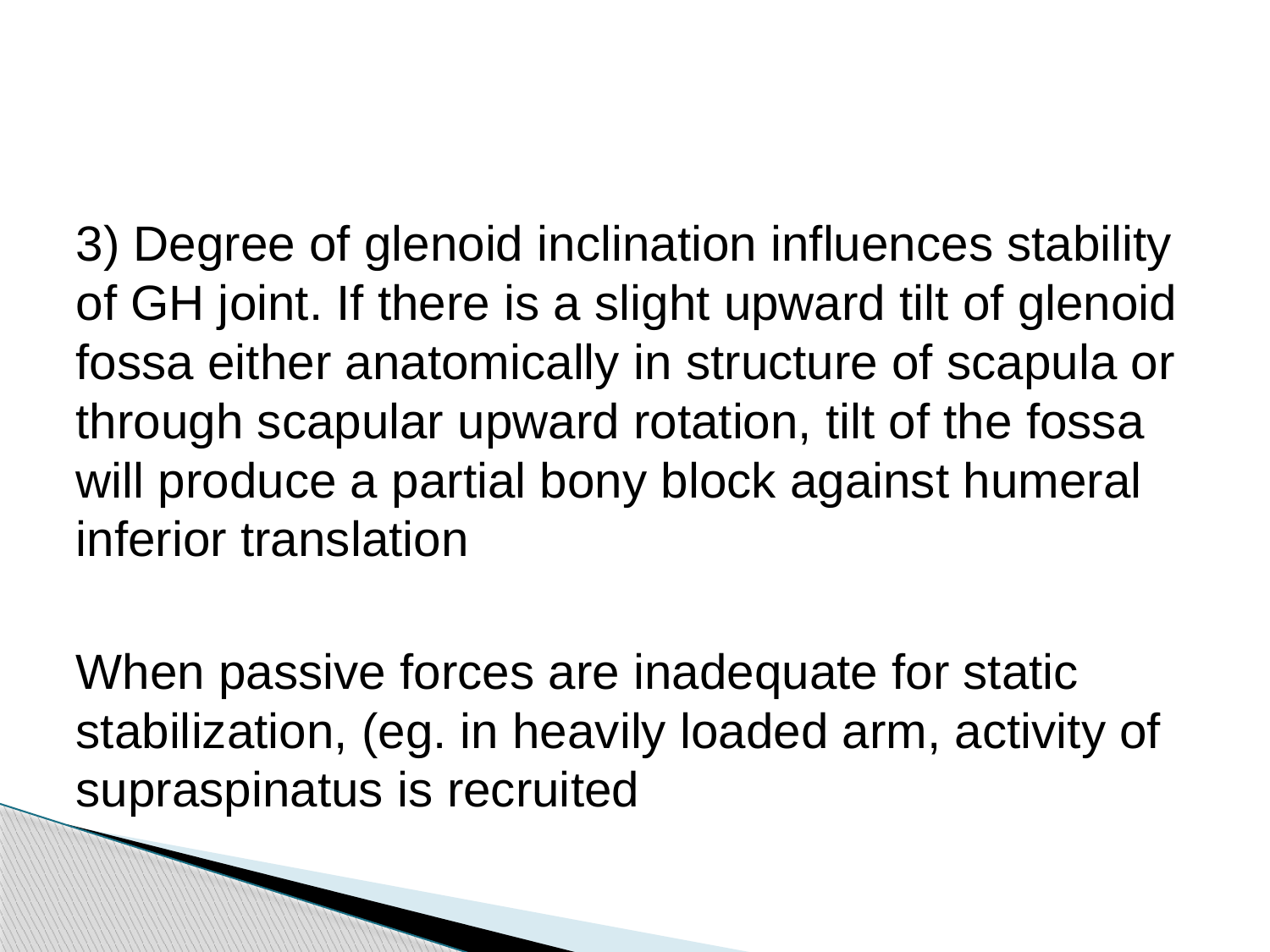

3) Degree of glenoid inclination influences stability of GH joint. If there is a slight upward tilt of glenoid fossa either anatomically in structure of scapula or through scapular upward rotation, tilt of the fossa will produce a partial bony block against humeral inferior translation

When passive forces are inadequate for static stabilization, (eg. in heavily loaded arm, activity of supraspinatus is recruited